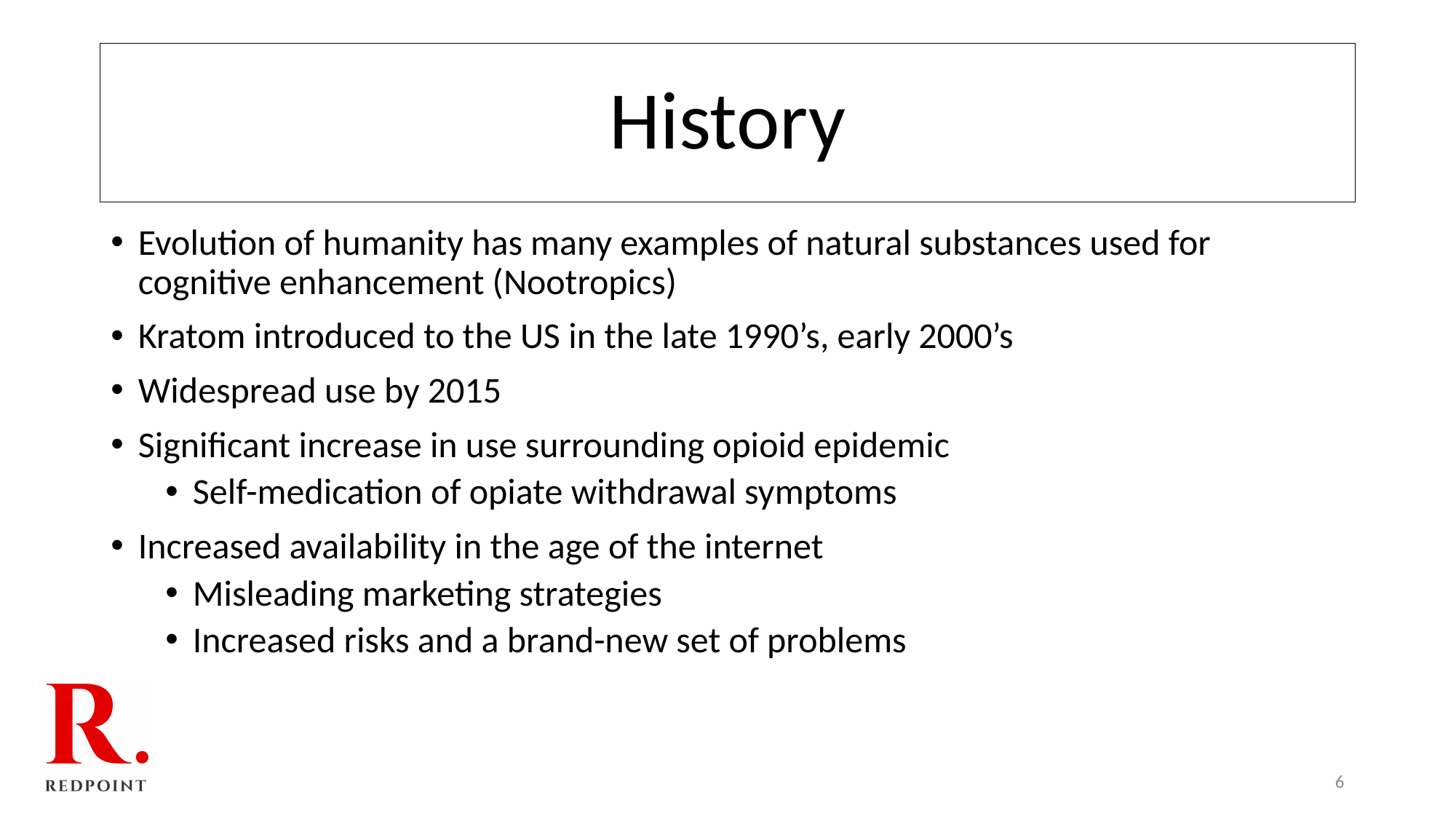

# History
Evolution of humanity has many examples of natural substances used for cognitive enhancement (Nootropics)
Kratom introduced to the US in the late 1990’s, early 2000’s
Widespread use by 2015
Significant increase in use surrounding opioid epidemic
Self-medication of opiate withdrawal symptoms
Increased availability in the age of the internet
Misleading marketing strategies
Increased risks and a brand-new set of problems

6